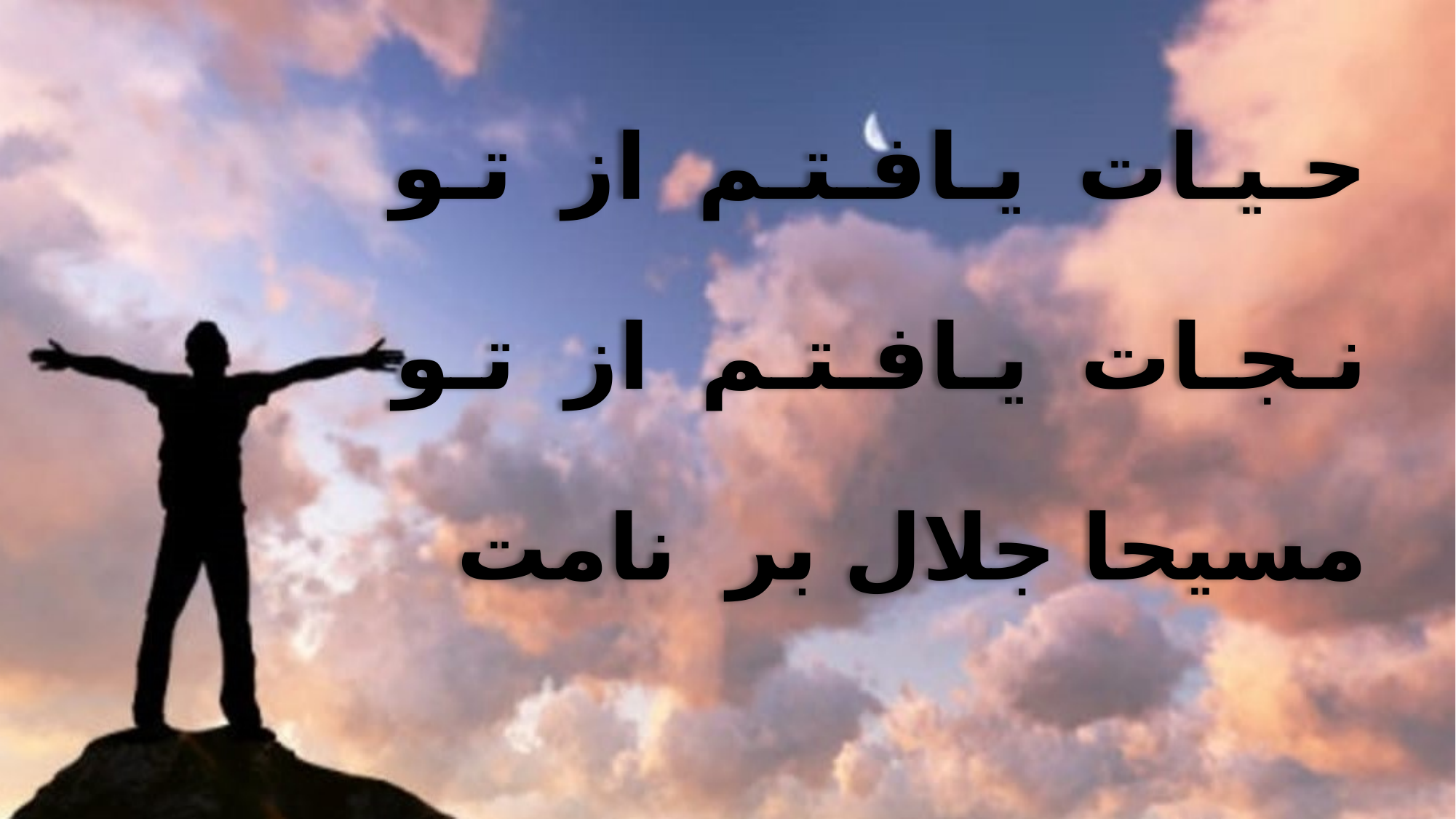

حـیـات  یـافـتـم  از  تـو

   نـجـات  یـافـتـم  از  تـو

   مسيحا جلال بر  نامت